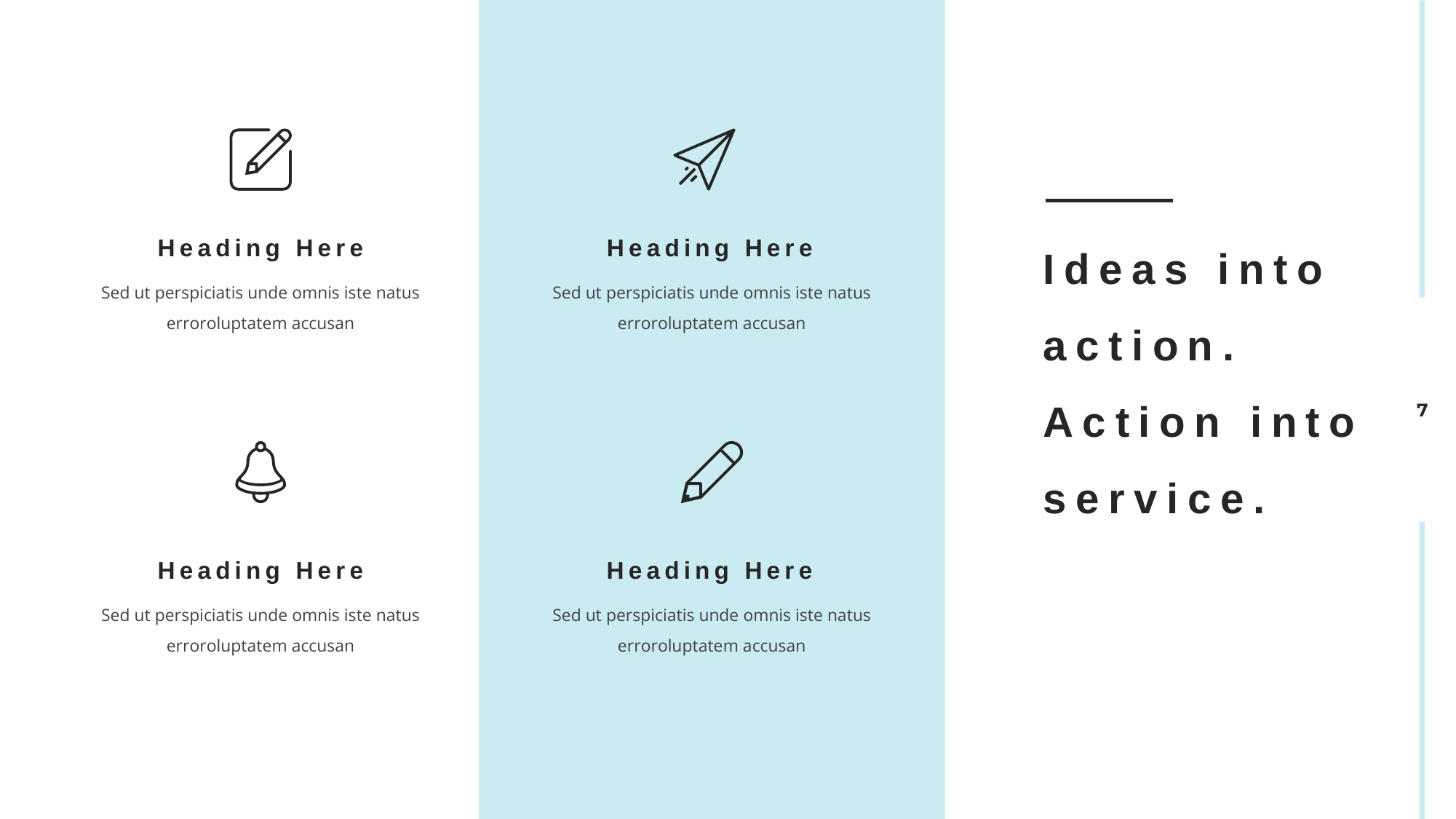

Ideas into action. Action into service.
Heading Here
Heading Here
Sed ut perspiciatis unde omnis iste natus erroroluptatem accusan
Sed ut perspiciatis unde omnis iste natus erroroluptatem accusan

Heading Here
Heading Here
Sed ut perspiciatis unde omnis iste natus erroroluptatem accusan
Sed ut perspiciatis unde omnis iste natus erroroluptatem accusan